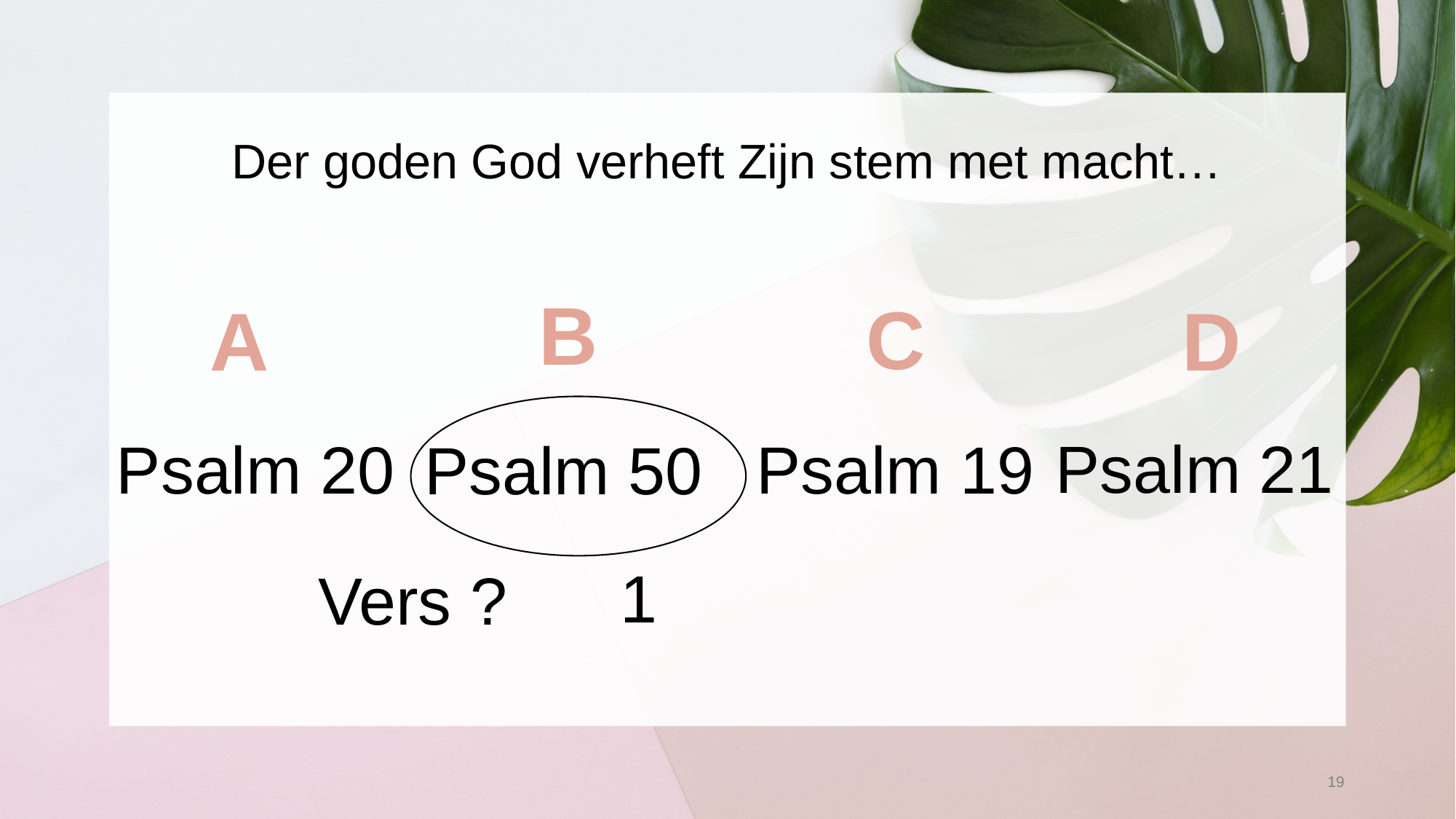

# Der goden God verheft Zijn stem met macht…
B
C
A
D

Psalm 21

Psalm 20

Psalm 19

Psalm 50

1

Vers ?

19